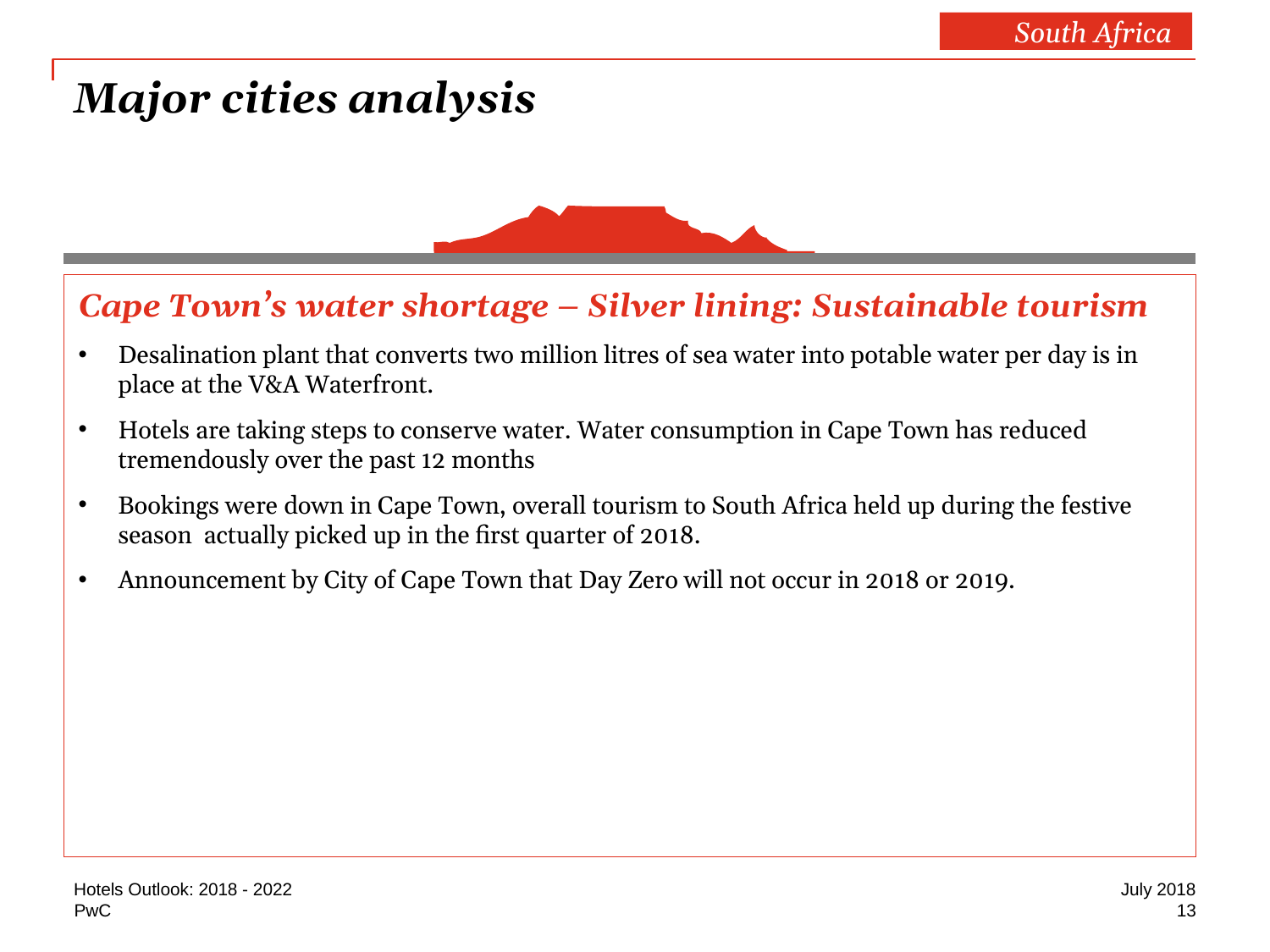

South Africa
# Major cities analysis

Cape Town’s water shortage – Silver lining: Sustainable tourism
Desalination plant that converts two million litres of sea water into potable water per day is in place at the V&A Waterfront.
Hotels are taking steps to conserve water. Water consumption in Cape Town has reduced tremendously over the past 12 months
Bookings were down in Cape Town, overall tourism to South Africa held up during the festive season  actually picked up in the first quarter of 2018.
Announcement by City of Cape Town that Day Zero will not occur in 2018 or 2019.

Hotels Outlook: 2018 - 2022
July 2018
13